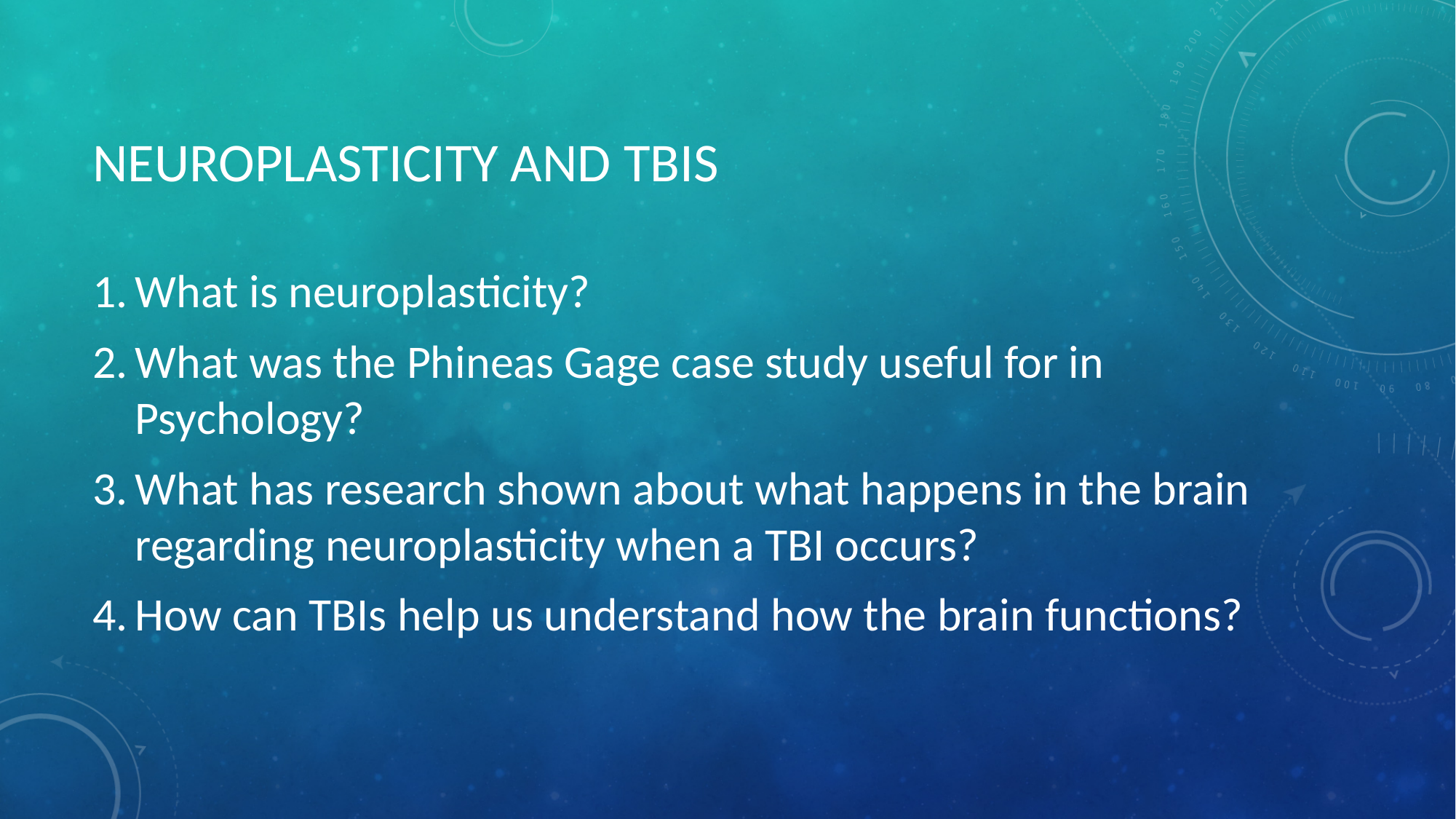

# Neuroplasticity and TBIs
What is neuroplasticity?
What was the Phineas Gage case study useful for in Psychology?
What has research shown about what happens in the brain regarding neuroplasticity when a TBI occurs?
How can TBIs help us understand how the brain functions?